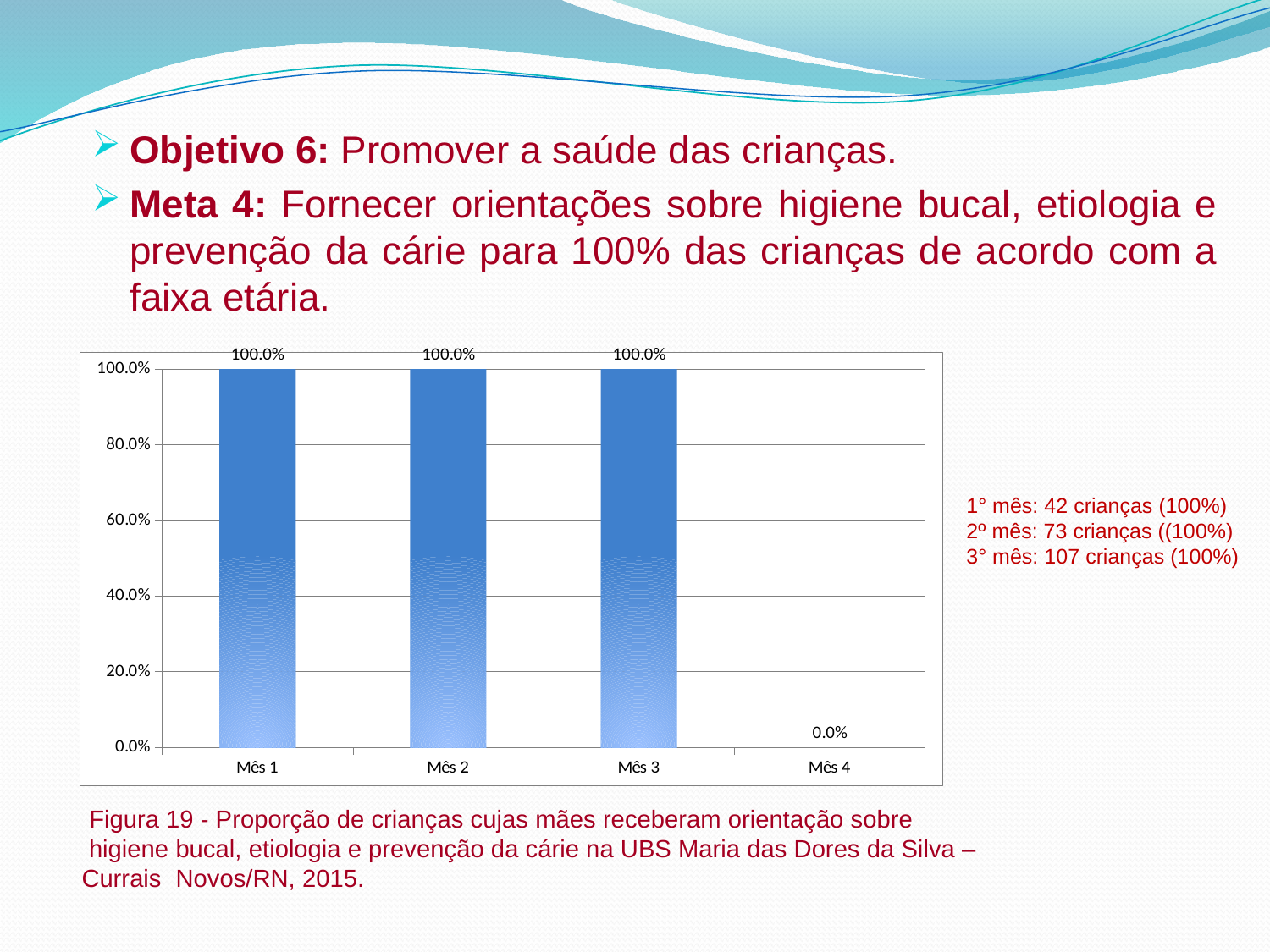

Objetivo 6: Promover a saúde das crianças.
Meta 4: Fornecer orientações sobre higiene bucal, etiologia e prevenção da cárie para 100% das crianças de acordo com a faixa etária.

### Chart

| Category | Proporção de crianças com monitoramento de crescimento |
|---|---|
| Mês 1 | 1.0 |
| Mês 2 | 1.0 |
| Mês 3 | 1.0 |
| Mês 4 | 0.0 |
1° mês: 42 crianças (100%)
2º mês: 73 crianças ((100%)
3° mês: 107 crianças (100%)
 Figura 19 - Proporção de crianças cujas mães receberam orientação sobre
 higiene bucal, etiologia e prevenção da cárie na UBS Maria das Dores da Silva –
Currais  Novos/RN, 2015.